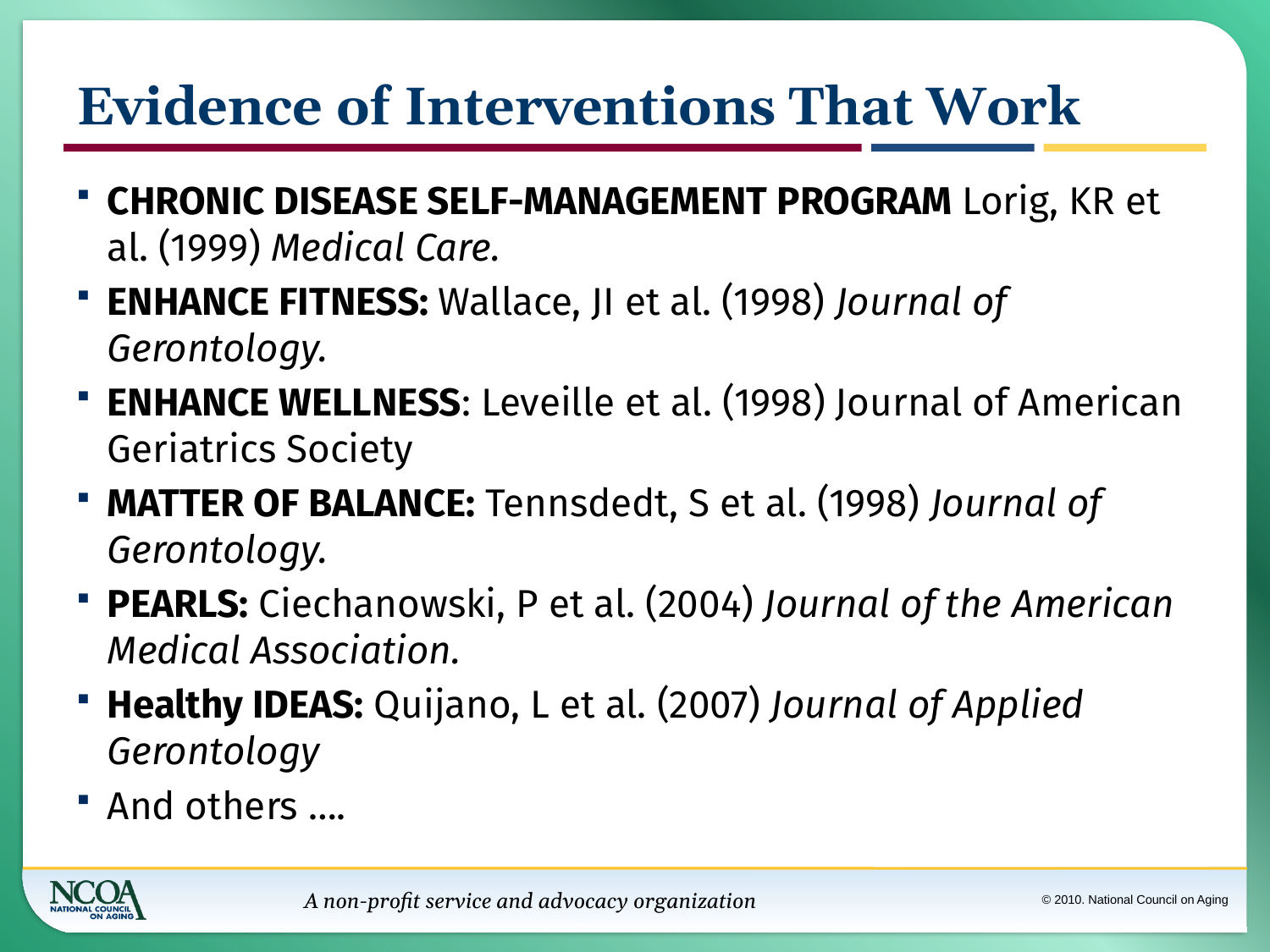

# Evidence of Interventions That Work
CHRONIC DISEASE SELF-MANAGEMENT PROGRAM Lorig, KR et al. (1999) Medical Care.
ENHANCE FITNESS: Wallace, JI et al. (1998) Journal of Gerontology.
ENHANCE WELLNESS: Leveille et al. (1998) Journal of American Geriatrics Society
MATTER OF BALANCE: Tennsdedt, S et al. (1998) Journal of Gerontology.
PEARLS: Ciechanowski, P et al. (2004) Journal of the American Medical Association.
Healthy IDEAS: Quijano, L et al. (2007) Journal of Applied Gerontology
And others ….